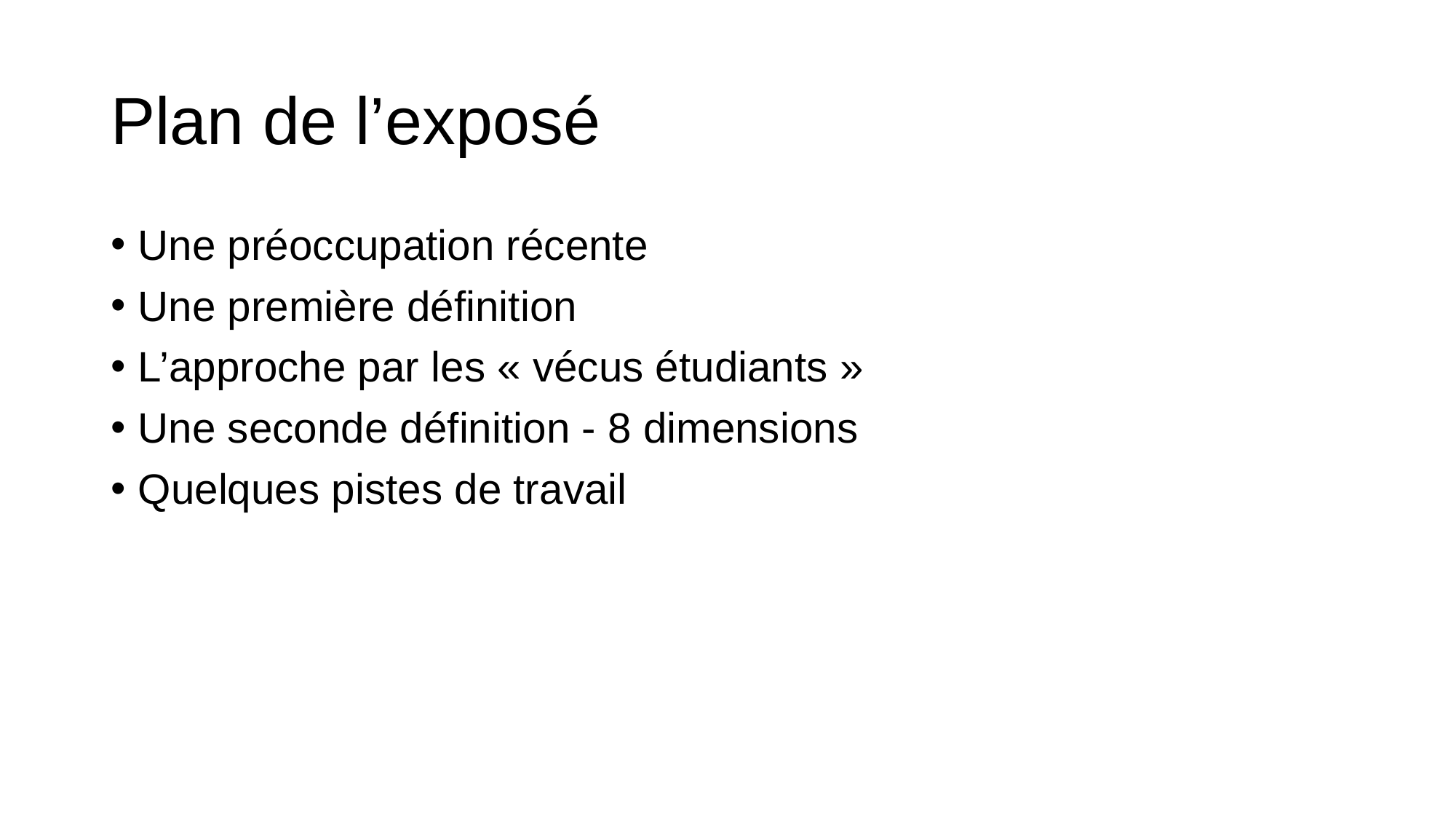

# Plan de l’exposé
Une préoccupation récente
Une première définition
L’approche par les « vécus étudiants »
Une seconde définition - 8 dimensions
Quelques pistes de travail